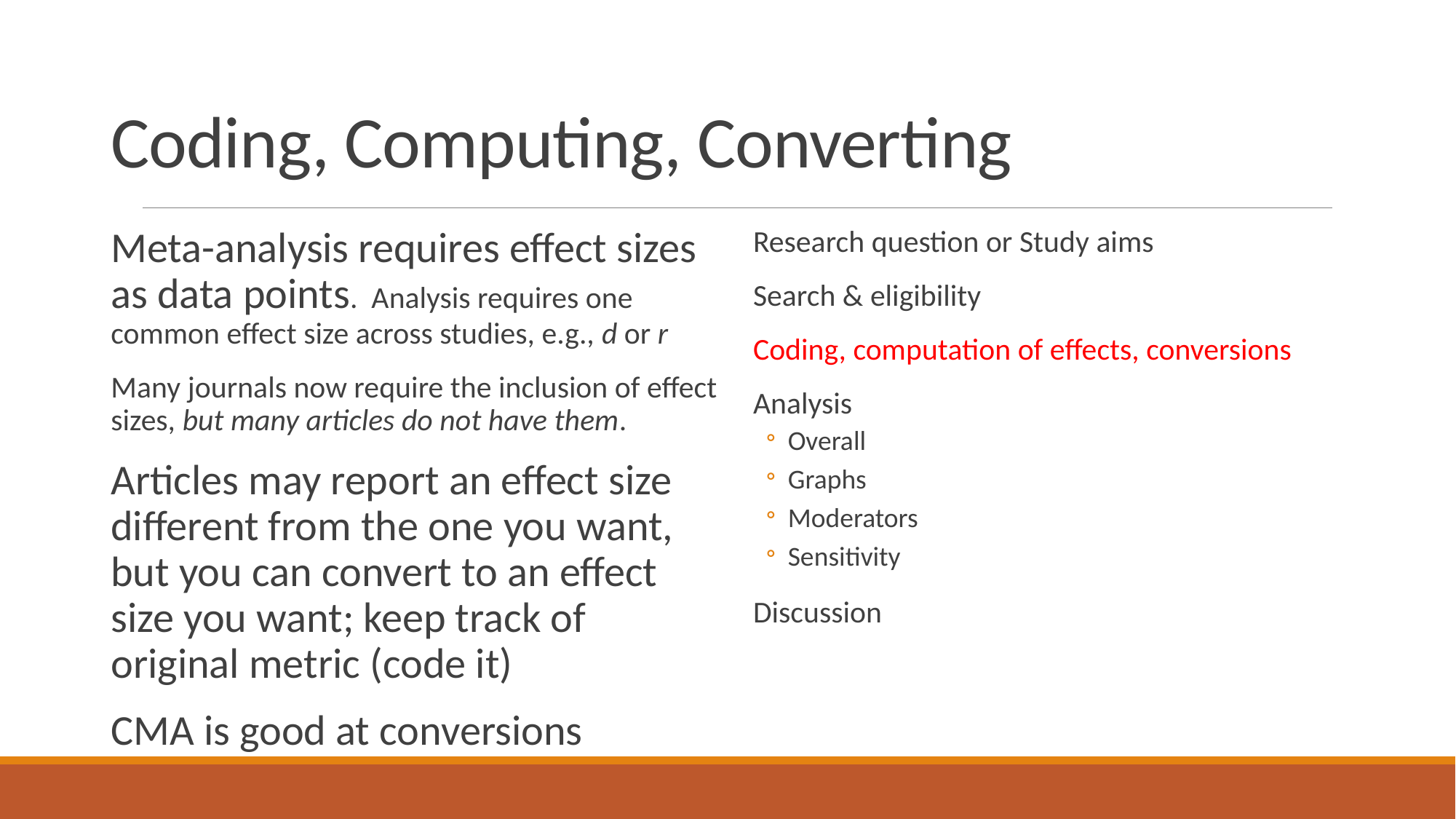

# Coding, Computing, Converting
Meta-analysis requires effect sizes as data points.  Analysis requires one common effect size across studies, e.g., d or r
Many journals now require the inclusion of effect sizes, but many articles do not have them.
Articles may report an effect size different from the one you want, but you can convert to an effect size you want; keep track of original metric (code it)
CMA is good at conversions
Research question or Study aims
Search & eligibility
Coding, computation of effects, conversions
Analysis
Overall
Graphs
Moderators
Sensitivity
Discussion